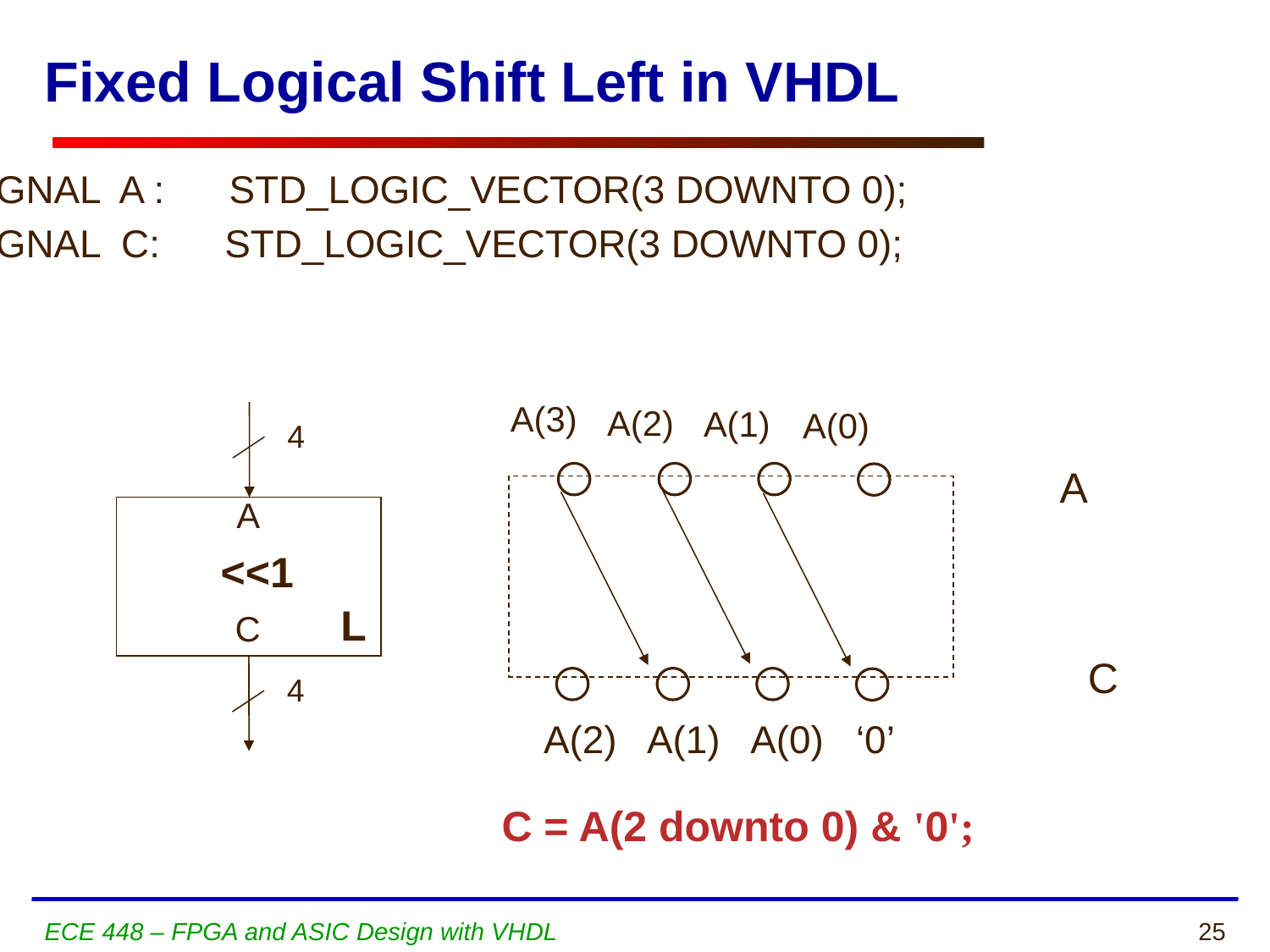

# Fixed Logical Shift Left in VHDL
SIGNAL  A :      STD_LOGIC_VECTOR(3 DOWNTO 0);
SIGNAL  C:      STD_LOGIC_VECTOR(3 DOWNTO 0);
A(3)
A(2)
A(1)
A(0)

4

A

A

<<1
L
C
C

4

A(2)   A(1)   A(0)   ‘0’
C = A(2 downto 0) & '0';
ECE 448 – FPGA and ASIC Design with VHDL